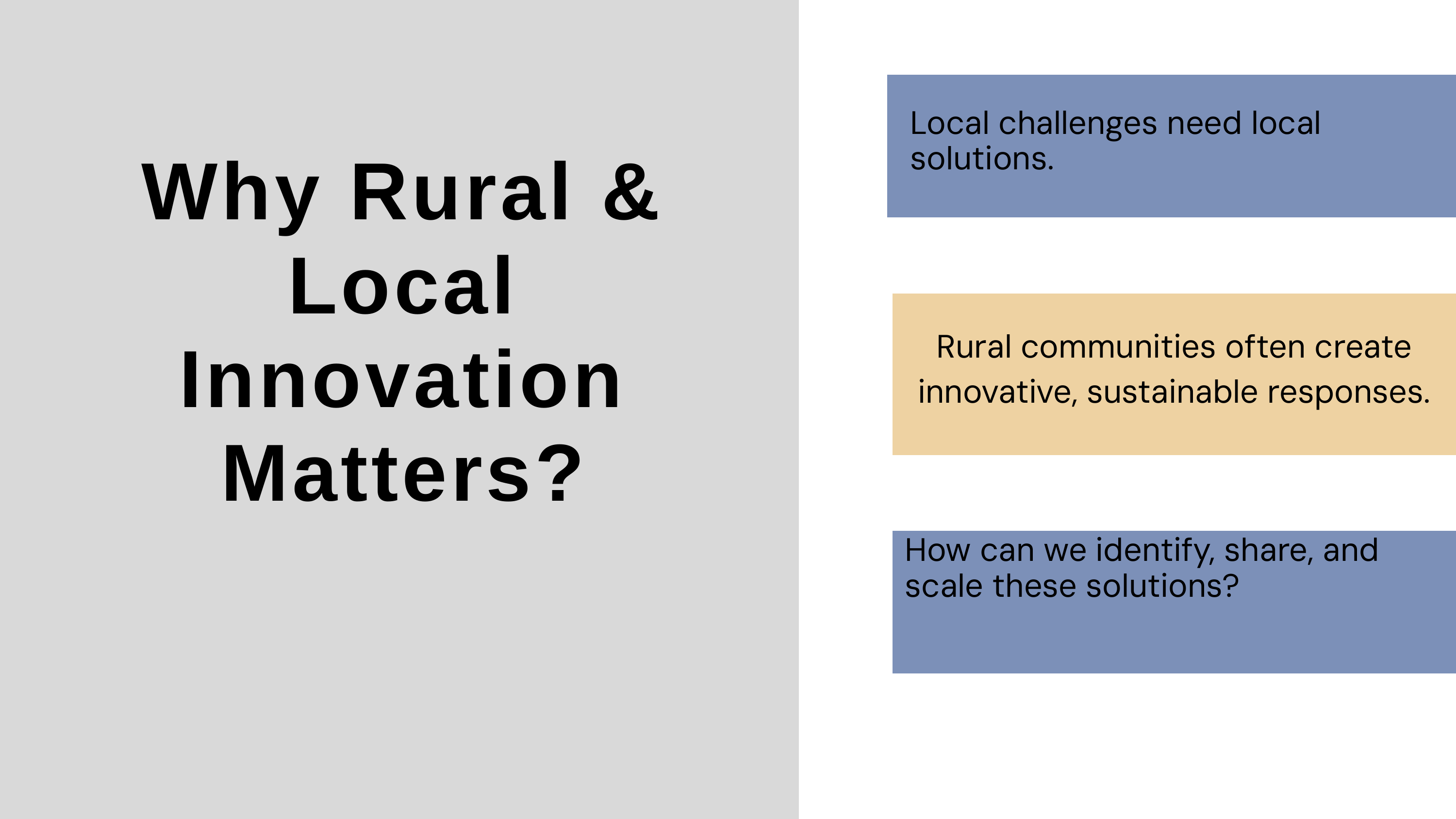

Local challenges need local solutions.
Why Rural & Local Innovation Matters?

Rural communities often create innovative, sustainable responses.

How can we identify, share, and scale these solutions?